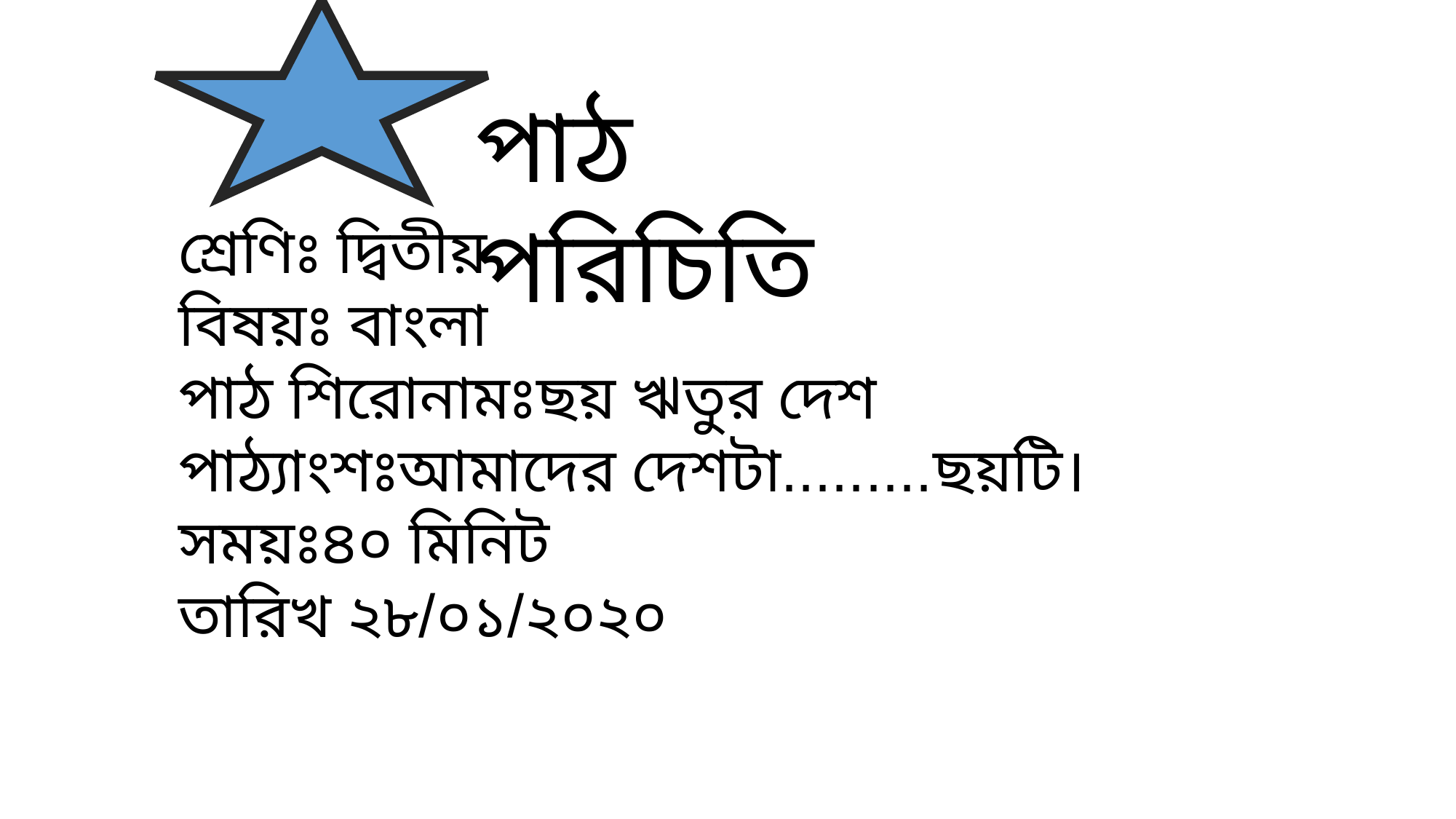

পাঠ পরিচিতি
শ্রেণিঃ দ্বিতীয়
বিষয়ঃ বাংলা
পাঠ শিরোনামঃছয় ঋতুর দেশ
পাঠ্যাংশঃআমাদের দেশটা.........ছয়টি।
সময়ঃ৪০ মিনিট
তারিখ ২৮/০১/২০২০